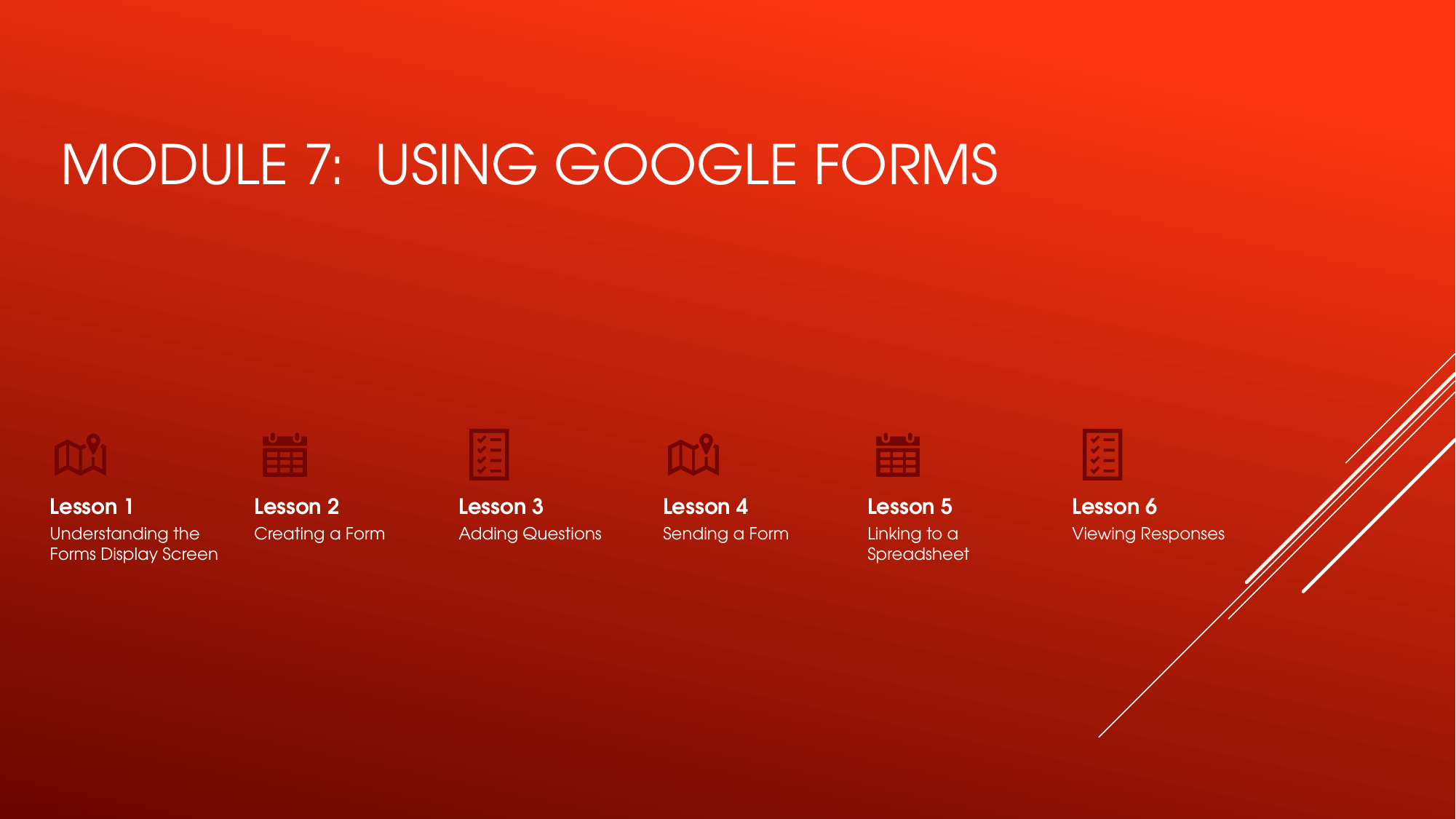

# Module 7:  using google forms
Lesson 1
Understanding the Forms Display Screen
Lesson 2
Creating a Form
Lesson 3
Adding Questions
Lesson 4
Sending a Form
Lesson 5
Linking to a Spreadsheet
Lesson 6
Viewing Responses